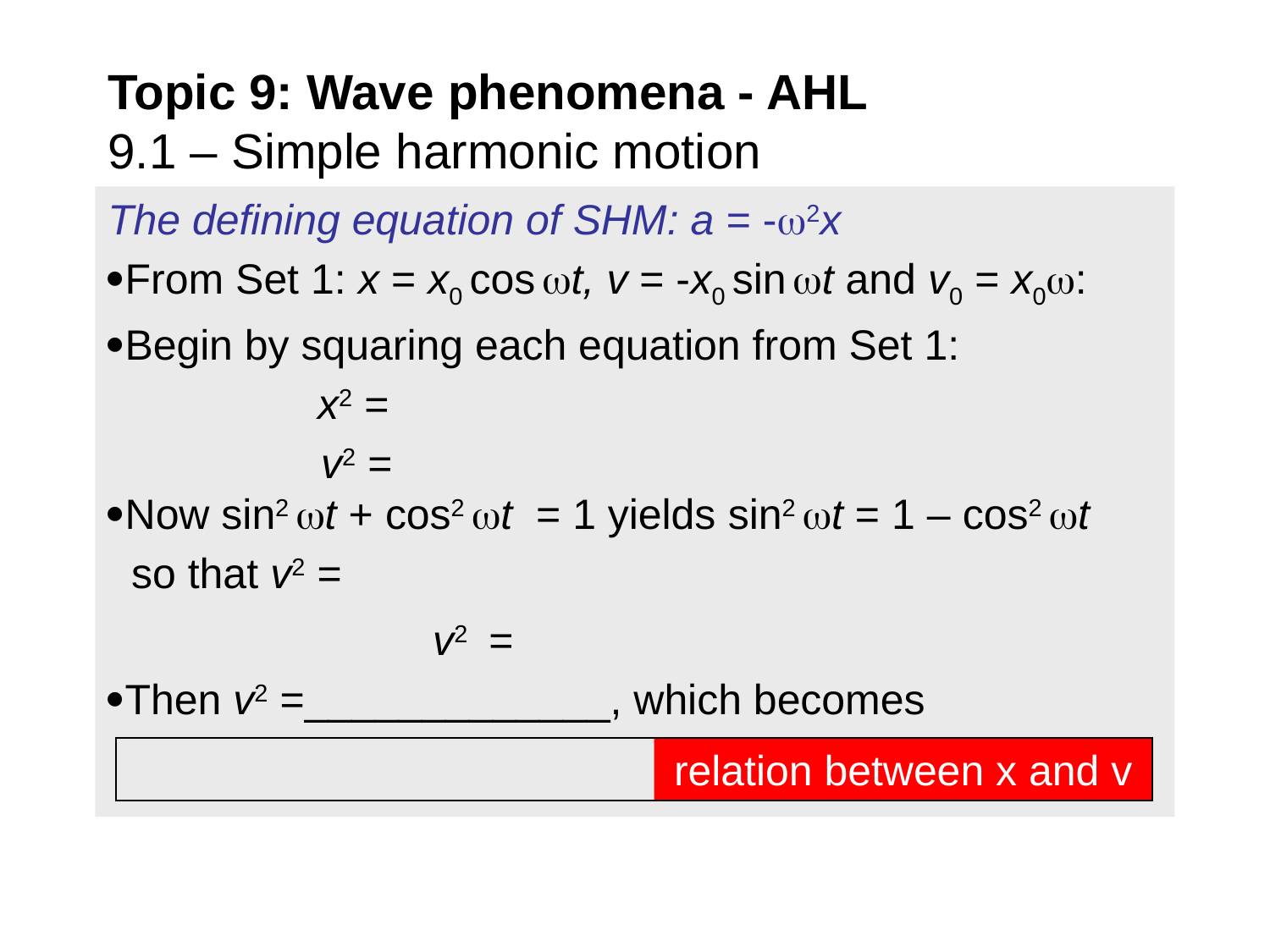

# Topic 9: Wave phenomena - AHL 9.1 – Simple harmonic motion
The defining equation of SHM: a = -ω2x
•From Set 1: x = x0 cos ωt, v = -x0 sin ωt and v0 = x0ω:
•Begin by squaring each equation from Set 1:
	       x2 =
                  v2 =
•Now sin2 ωt + cos2 ωt  = 1 yields sin2 ωt = 1 – cos2 ωt
  so that v2 =
                 	      v2 	=
•Then v2 =_____________, which becomes
relation between x and v